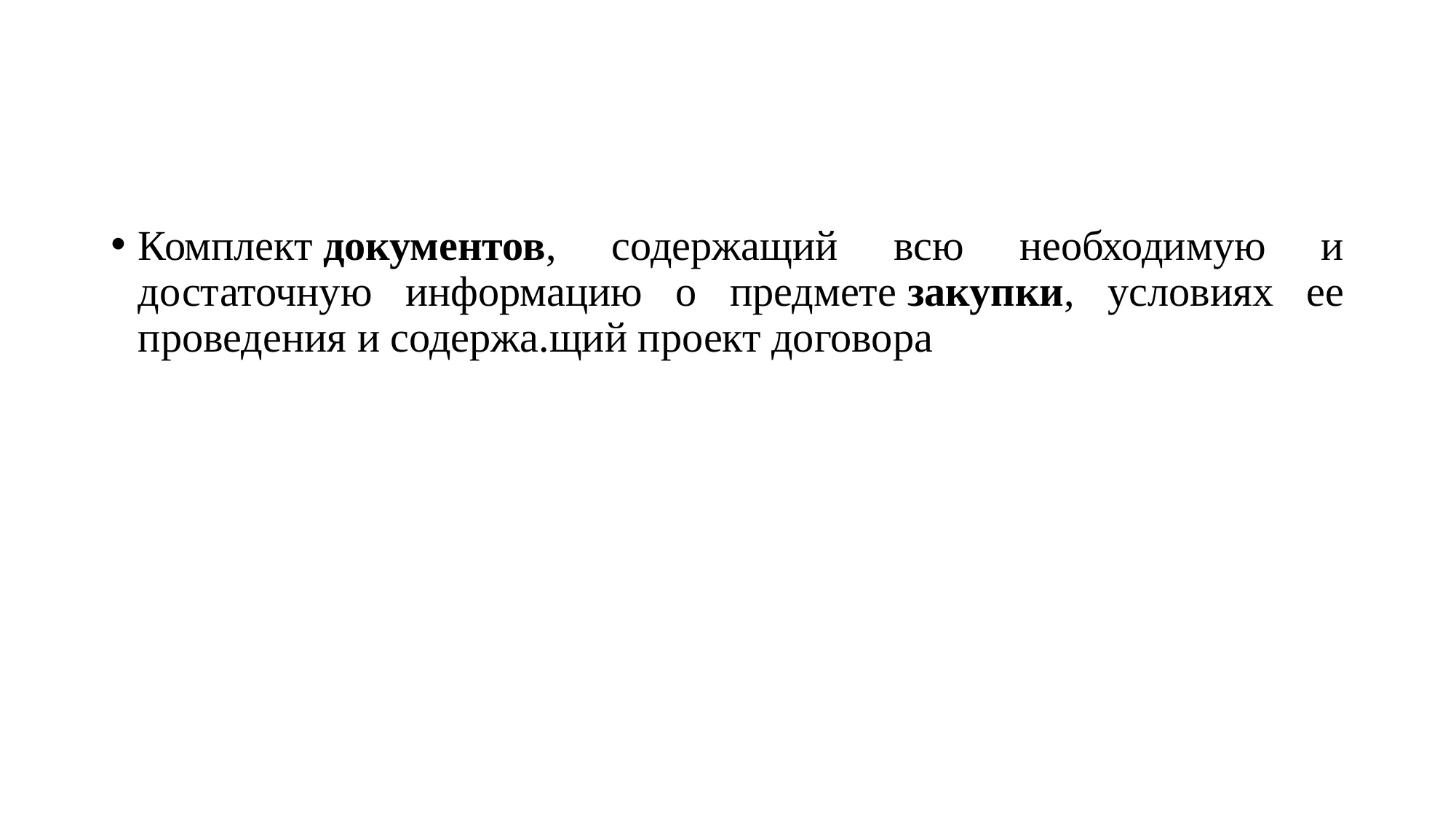

#
Комплект документов, содержащий всю необходимую и достаточную информацию о предмете закупки, условиях ее проведения и содержа.щий проект договора